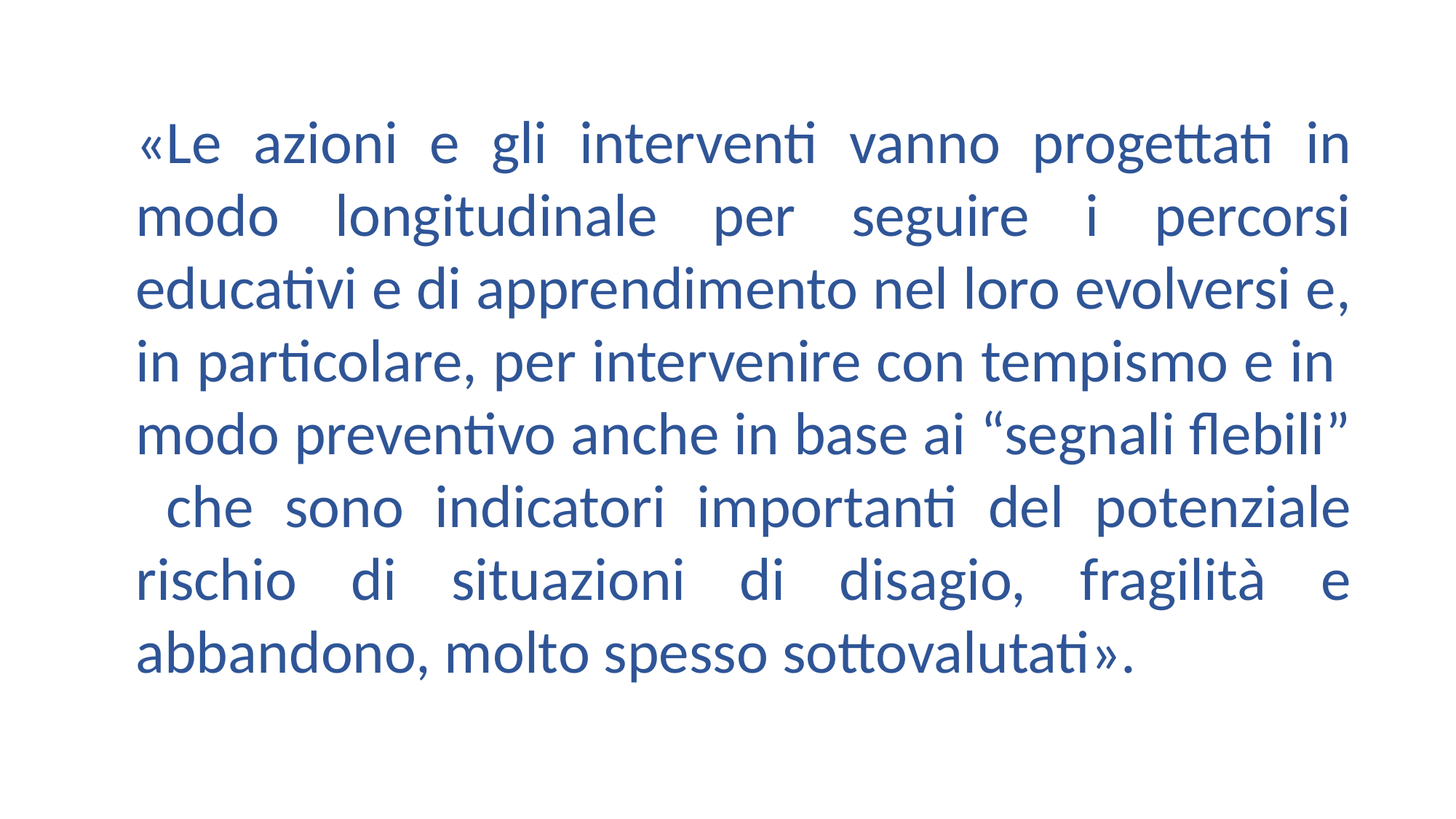

«Le azioni e gli interventi vanno progettati in modo longitudinale per seguire i percorsi educativi e di apprendimento nel loro evolversi e, in particolare, per intervenire con tempismo e in  modo preventivo anche in base ai “segnali flebili”  che sono indicatori importanti del potenziale rischio di situazioni di disagio, fragilità e abbandono, molto spesso sottovalutati».